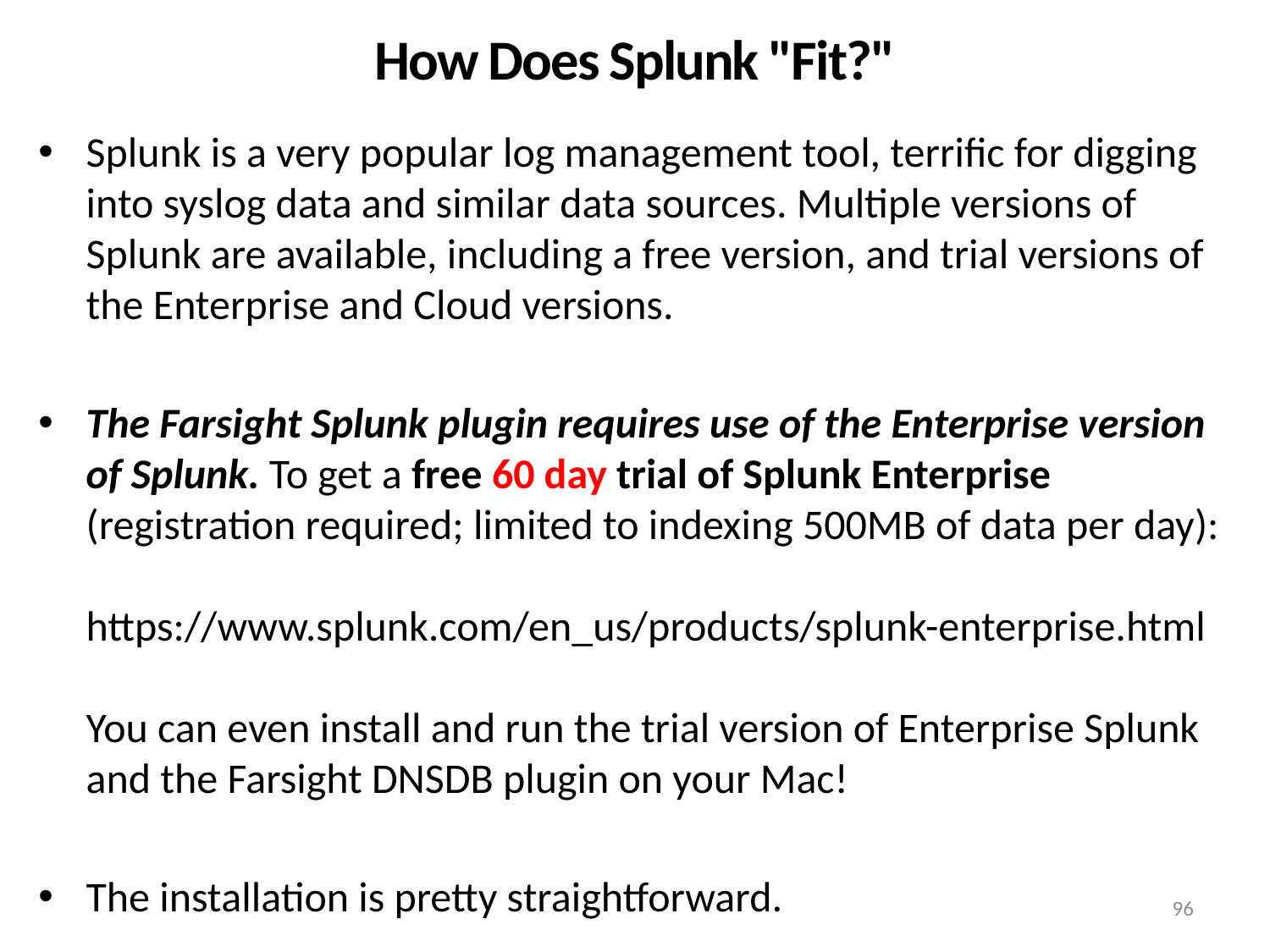

# How Does Splunk "Fit?"
Splunk is a very popular log management tool, terrific for digging into syslog data and similar data sources. Multiple versions of Splunk are available, including a free version, and trial versions of the Enterprise and Cloud versions.

The Farsight Splunk plugin requires use of the Enterprise version of Splunk. To get a free 60 day trial of Splunk Enterprise (registration required; limited to indexing 500MB of data per day):
https://www.splunk.com/en_us/products/splunk-enterprise.html
You can even install and run the trial version of Enterprise Splunk and the Farsight DNSDB plugin on your Mac!

The installation is pretty straightforward.
96